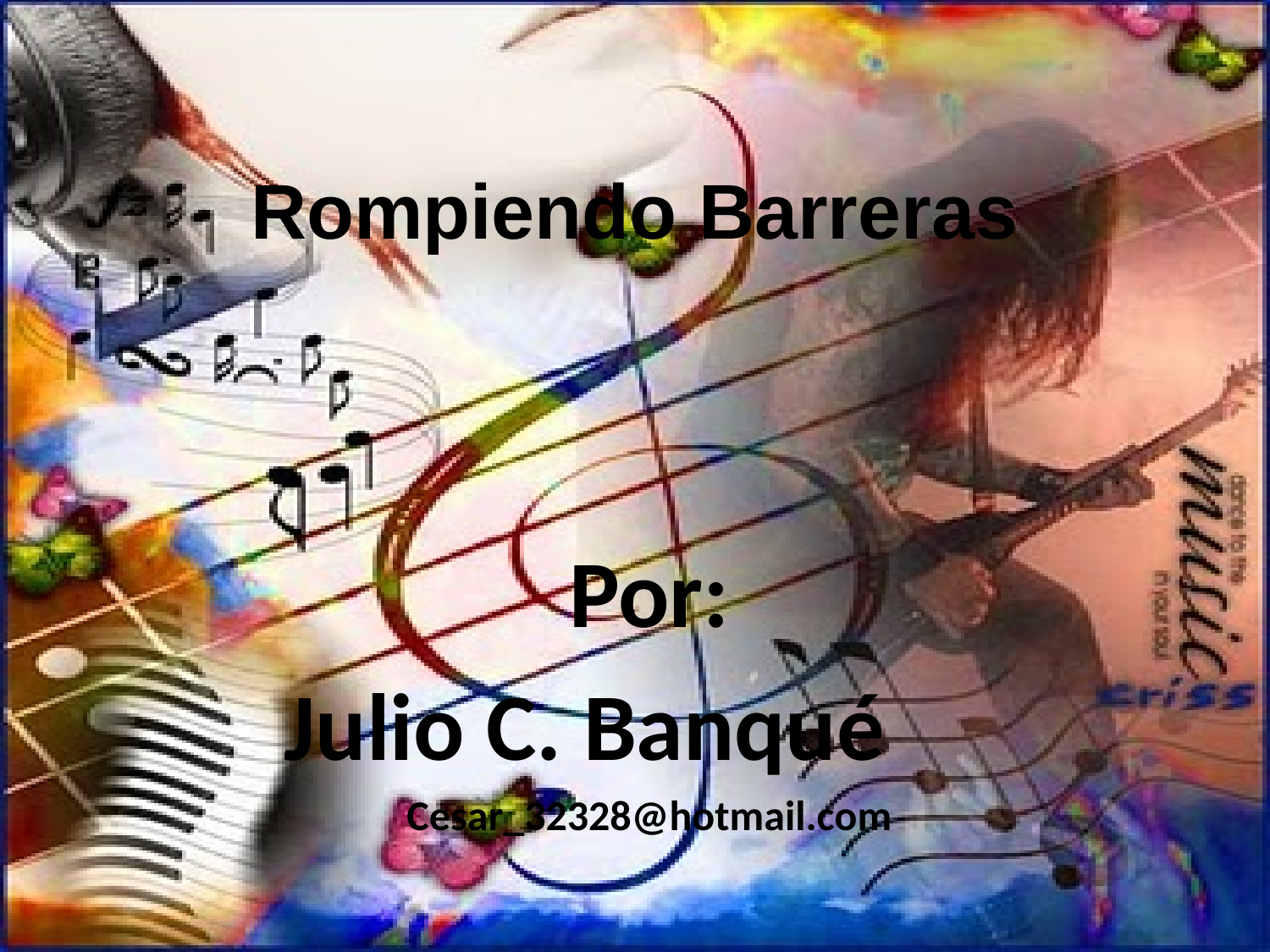

# Rompiendo Barreras
Por:
Julio C. Banqué
Cesar_32328@hotmail.com